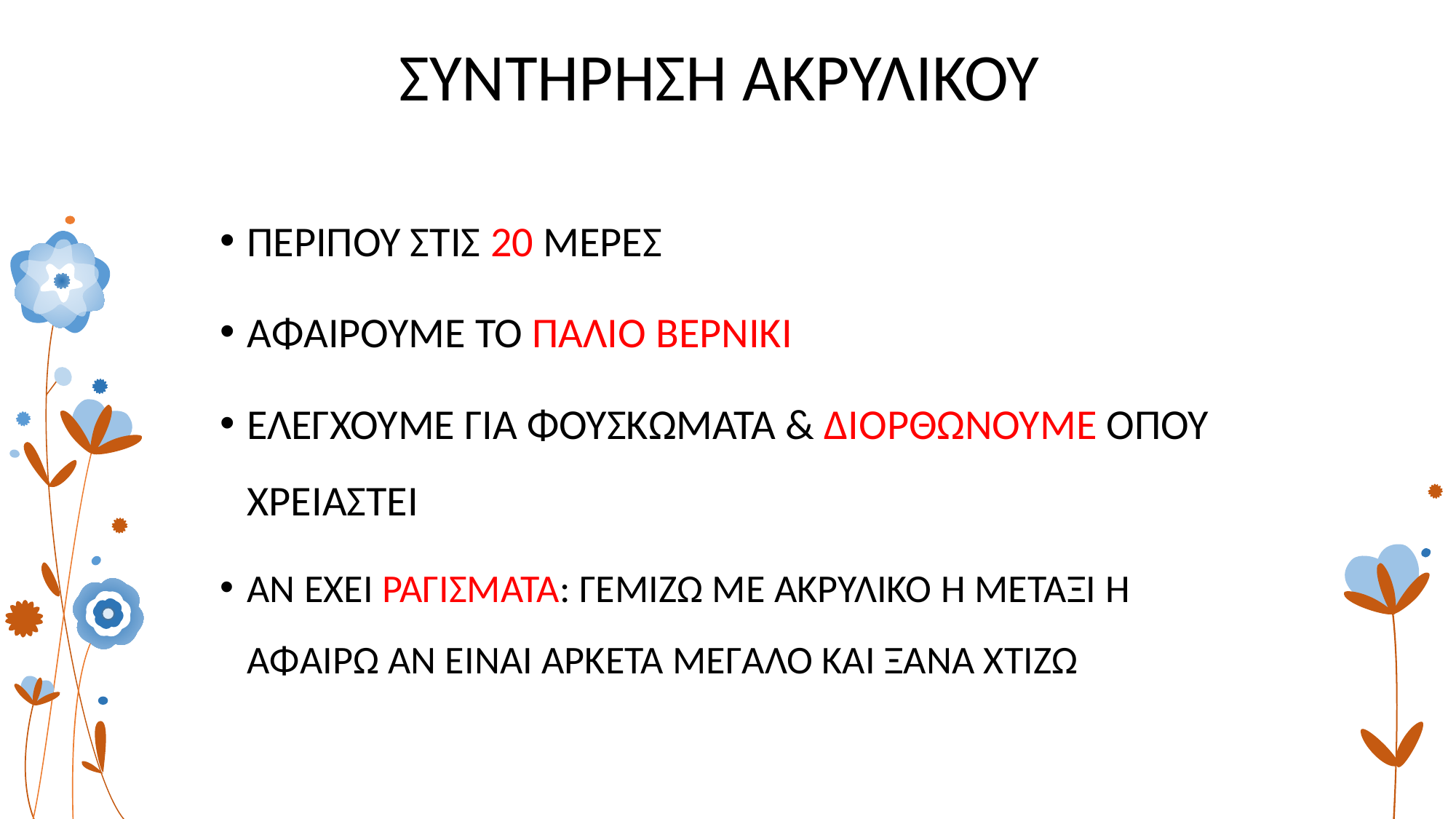

# ΣΥΝΤΗΡΗΣΗ ΑΚΡΥΛΙΚΟΥ
ΠΕΡΙΠΟΥ ΣΤΙΣ 20 ΜΕΡΕΣ
ΑΦΑΙΡΟΥΜΕ ΤΟ ΠΑΛΙΟ ΒΕΡΝΙΚΙ
ΕΛΕΓΧΟΥΜΕ ΓΙΑ ΦΟΥΣΚΩΜΑΤΑ & ΔΙΟΡΘΩΝΟΥΜΕ ΟΠΟΥ ΧΡΕΙΑΣΤΕΙ
ΑΝ ΕΧΕΙ ΡΑΓΙΣΜΑΤΑ: ΓΕΜΙΖΩ ΜΕ ΑΚΡΥΛΙΚΟ Ή ΜΕΤΑΞΙ Ή ΑΦΑΙΡΩ ΑΝ ΕΙΝΑΙ ΑΡΚΕΤΑ ΜΕΓΑΛΟ ΚΑΙ ΞΑΝΑ ΧΤΙΖΩ